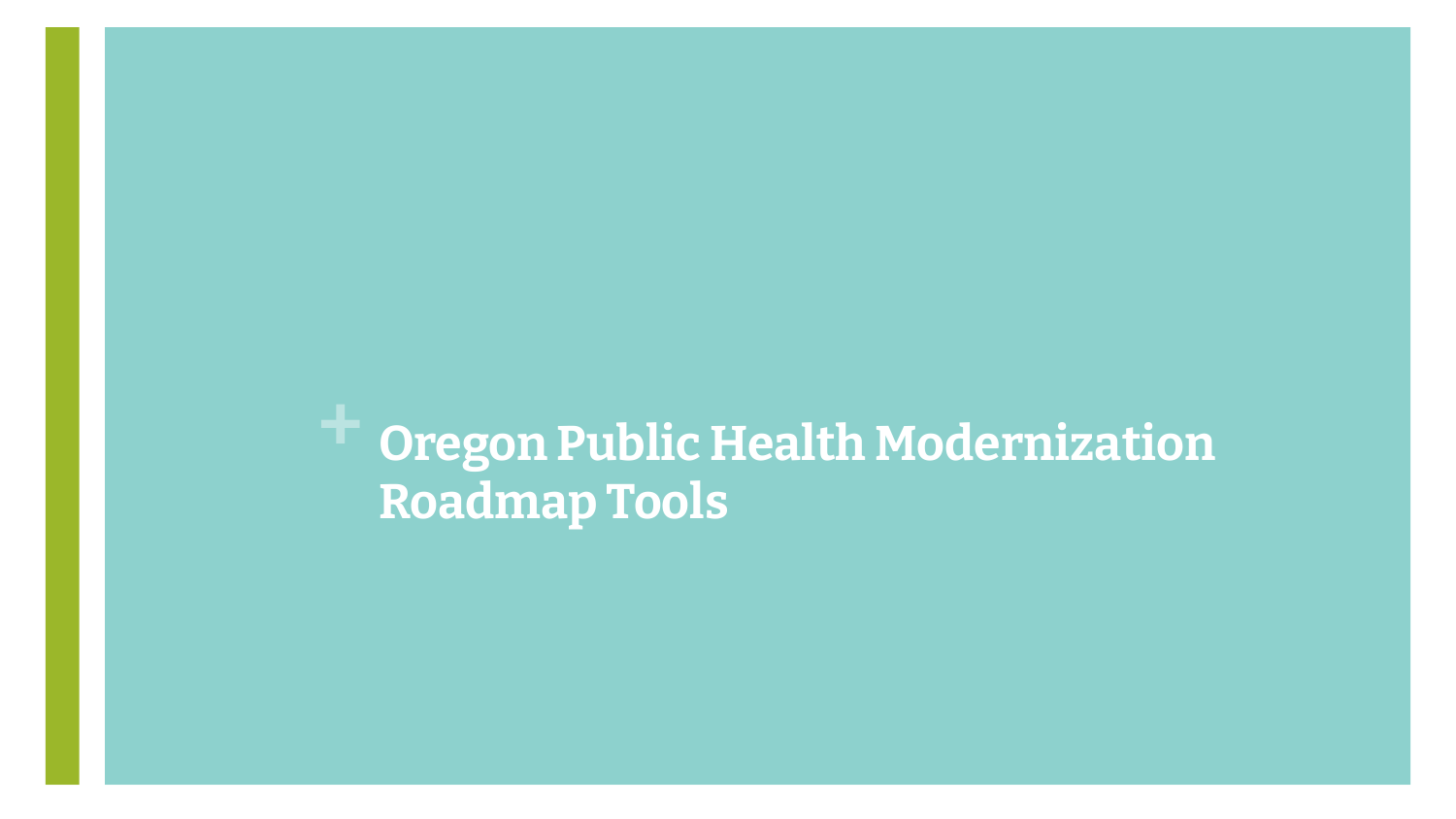

# Oregon Public Health Modernization Roadmap Tools